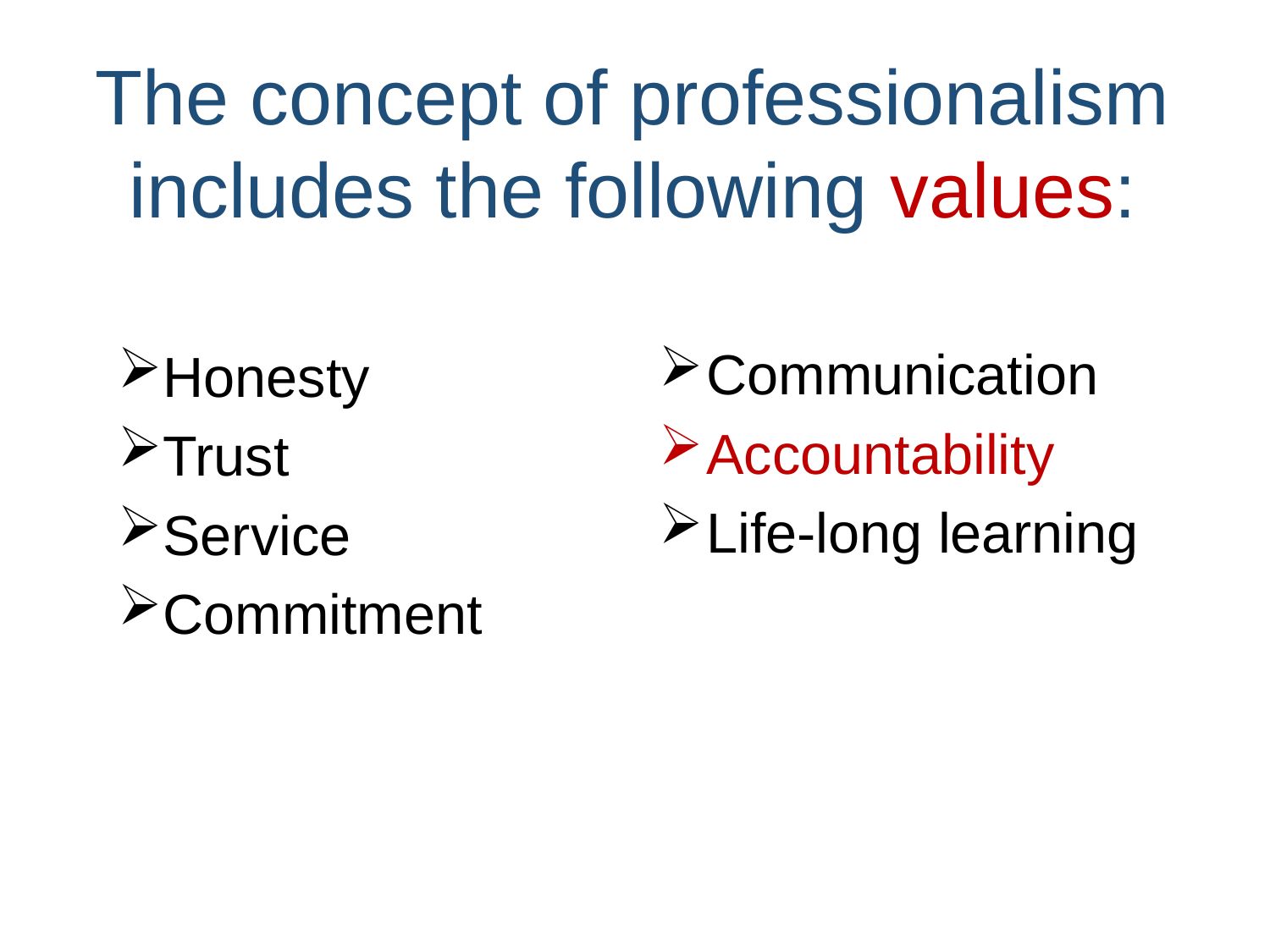

The concept of professionalism includes the following values:

Communication
Accountability
Life-long learning

Honesty
Trust
Service
Commitment